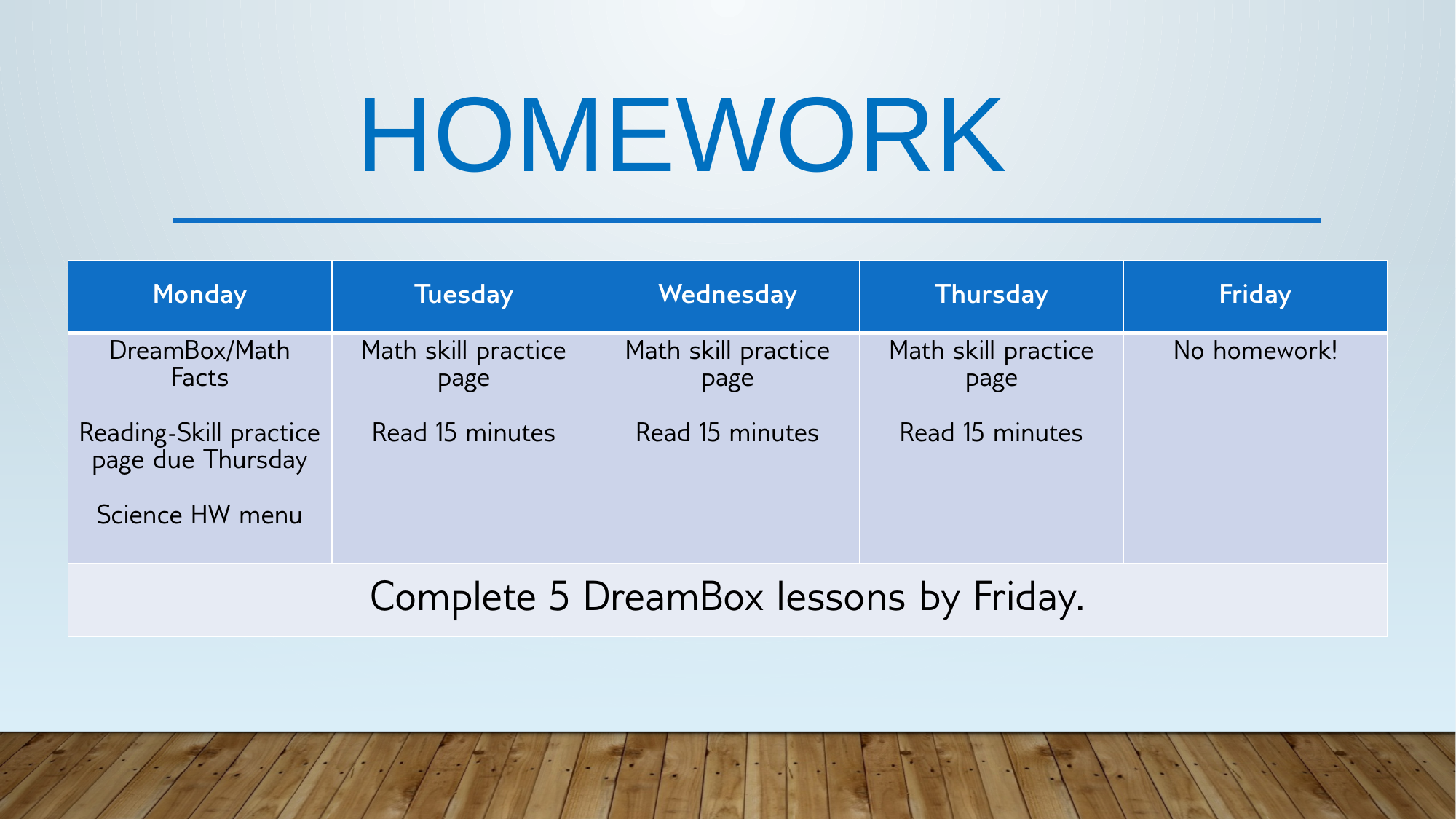

HOMEWORK
| Monday | Tuesday | Wednesday | Thursday | Friday |
| --- | --- | --- | --- | --- |
| DreamBox/Math Facts Reading-Skill practice page due Thursday Science HW menu | Math skill practice page Read 15 minutes | Math skill practice page Read 15 minutes | Math skill practice page Read 15 minutes | No homework! |
| Complete 5 DreamBox lessons by Friday. |  |  |  |  |